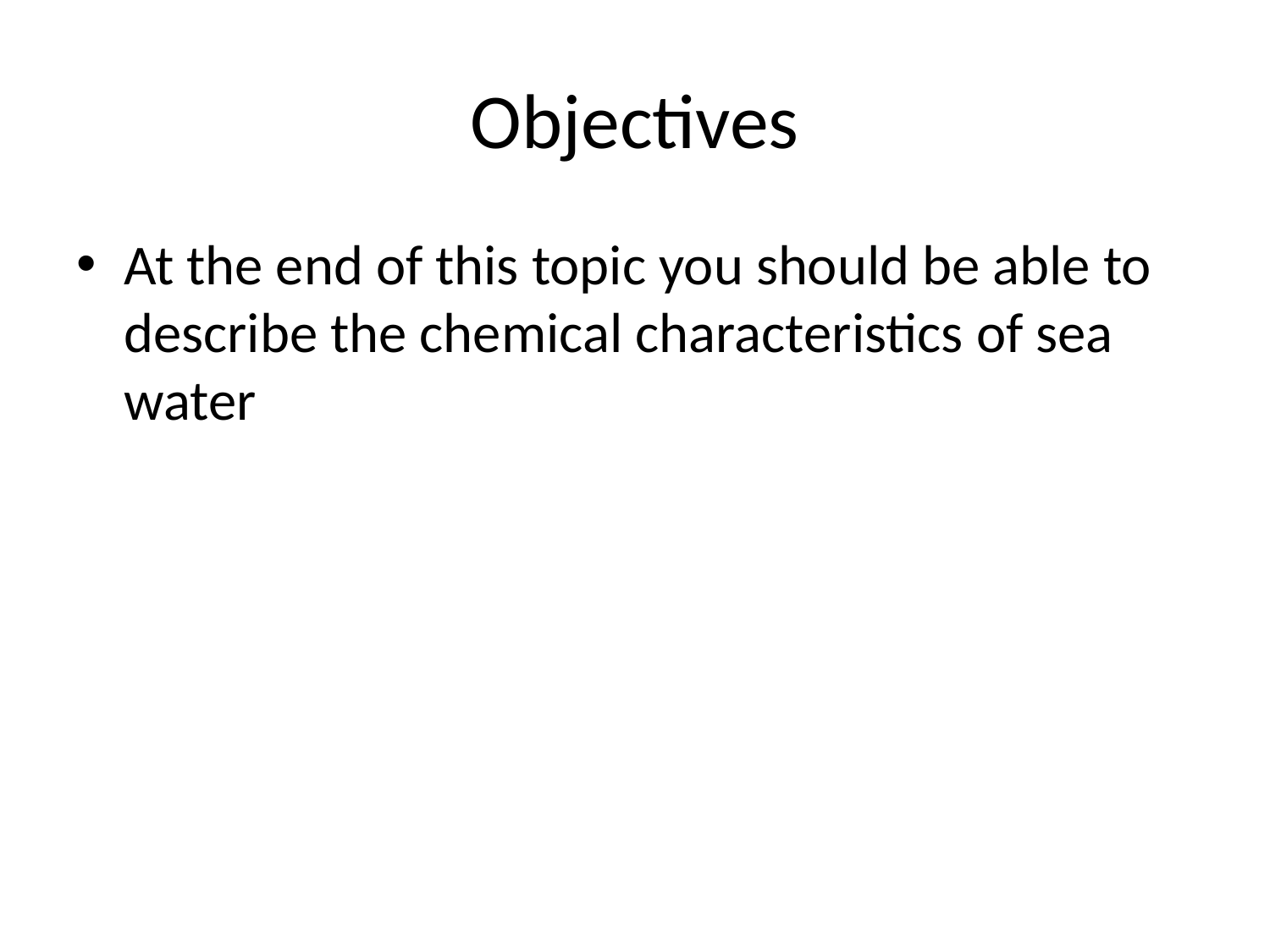

# Objectives
At the end of this topic you should be able to describe the chemical characteristics of sea water